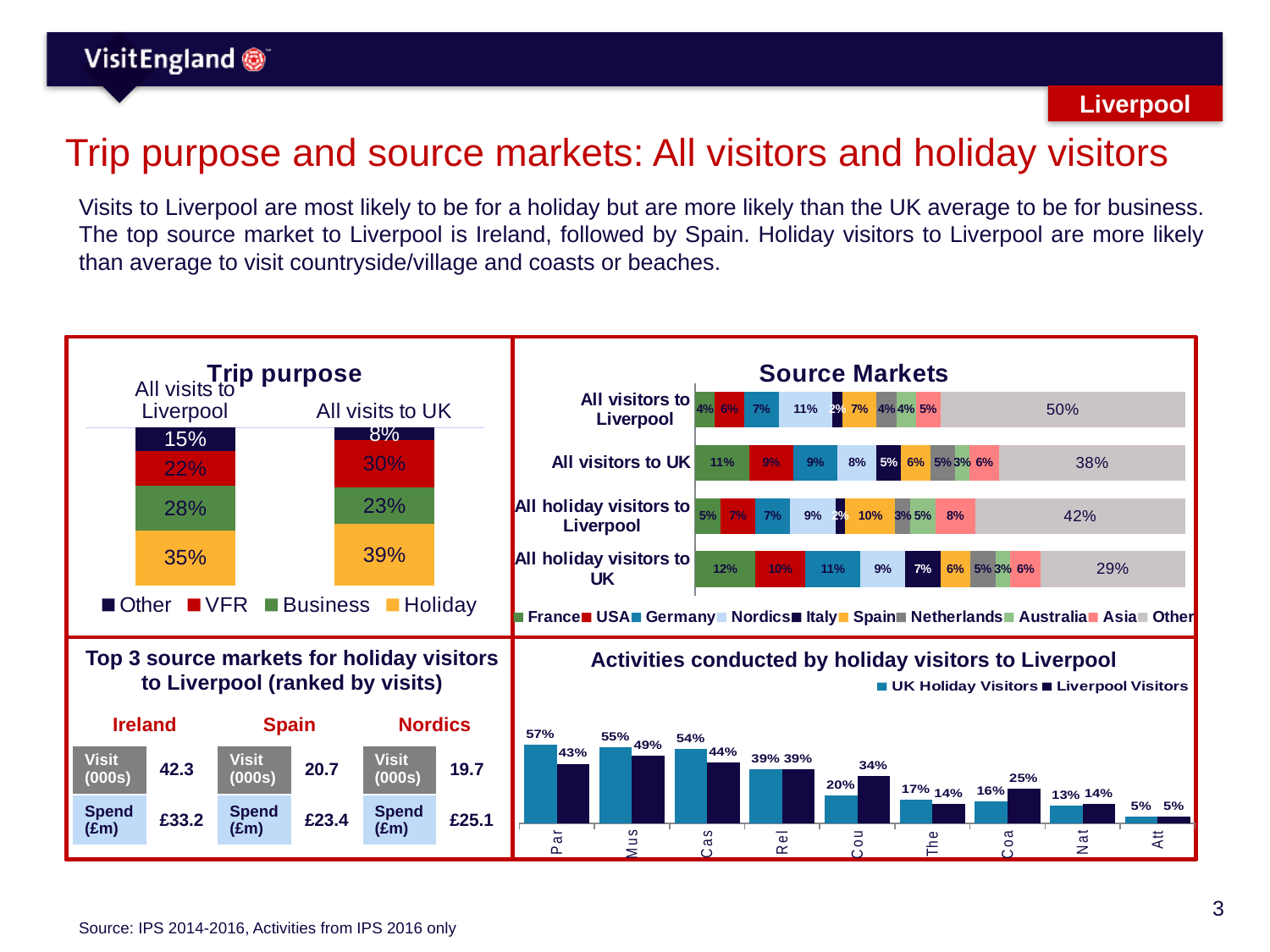

Liverpool
# Trip purpose and source markets: All visitors and holiday visitors
Visits to Liverpool are most likely to be for a holiday but are more likely than the UK average to be for business. The top source market to Liverpool is Ireland, followed by Spain. Holiday visitors to Liverpool are more likely than average to visit countryside/village and coasts or beaches.

### Chart: Trip purpose

| Category | Other | VFR | Business | Holiday |
|---|---|---|---|---|
| All visits to Liverpool | 0.15 | 0.22 | 0.28 | 0.35 |
| All visits to UK | 0.08 | 0.3 | 0.23 | 0.39 |

### Chart: Source Markets

| Category | France | USA | Germany | Nordics | Italy | Spain | Netherlands | Australia | Asia | Other |
|---|---|---|---|---|---|---|---|---|---|---|
| All visitors to Liverpool | 0.04 | 0.06 | 0.07 | 0.11 | 0.02 | 0.07 | 0.04 | 0.04 | 0.05 | 0.5 |
| All visitors to UK | 0.11 | 0.09 | 0.09 | 0.08 | 0.05 | 0.06 | 0.05 | 0.03 | 0.06 | 0.38 |
| All holiday visitors to Liverpool | 0.05 | 0.07 | 0.07 | 0.09 | 0.02 | 0.1 | 0.03 | 0.05 | 0.08 | 0.42 |
| All holiday visitors to UK | 0.12 | 0.1 | 0.11 | 0.09 | 0.07 | 0.06 | 0.05 | 0.03 | 0.06 | 0.29 |

Top 3 source markets for holiday visitors to Liverpool (ranked by visits)
Activities conducted by holiday visitors to Liverpool

### Chart

| Category | UK Holiday Visitors | Liverpool Visitors |
|---|---|---|
| Parks or gardens | 0.57 | 0.43 |
| Museums/Galleries | 0.55 | 0.49 |
| Castles/Historic Houses | 0.54 | 0.44 |
| Religious buildings | 0.39 | 0.39 |
| Countryside/villages | 0.2 | 0.34 |
| Theatre/Musical | 0.17 | 0.14 |
| Coast or beaches | 0.16 | 0.25 |
| National Park | 0.13 | 0.14 |
| Attend a festival | 0.05 | 0.05 |
| Ireland |  | Spain |  | Nordics |  |
| --- | --- | --- | --- | --- | --- |
| Visit (000s) | 42.3 | Visit (000s) | 20.7 | Visit (000s) | 19.7 |
| Spend (£m) | £33.2 | Spend (£m) | £23.4 | Spend (£m) | £25.1 |
Source: IPS 2014-2016, Activities from IPS 2016 only